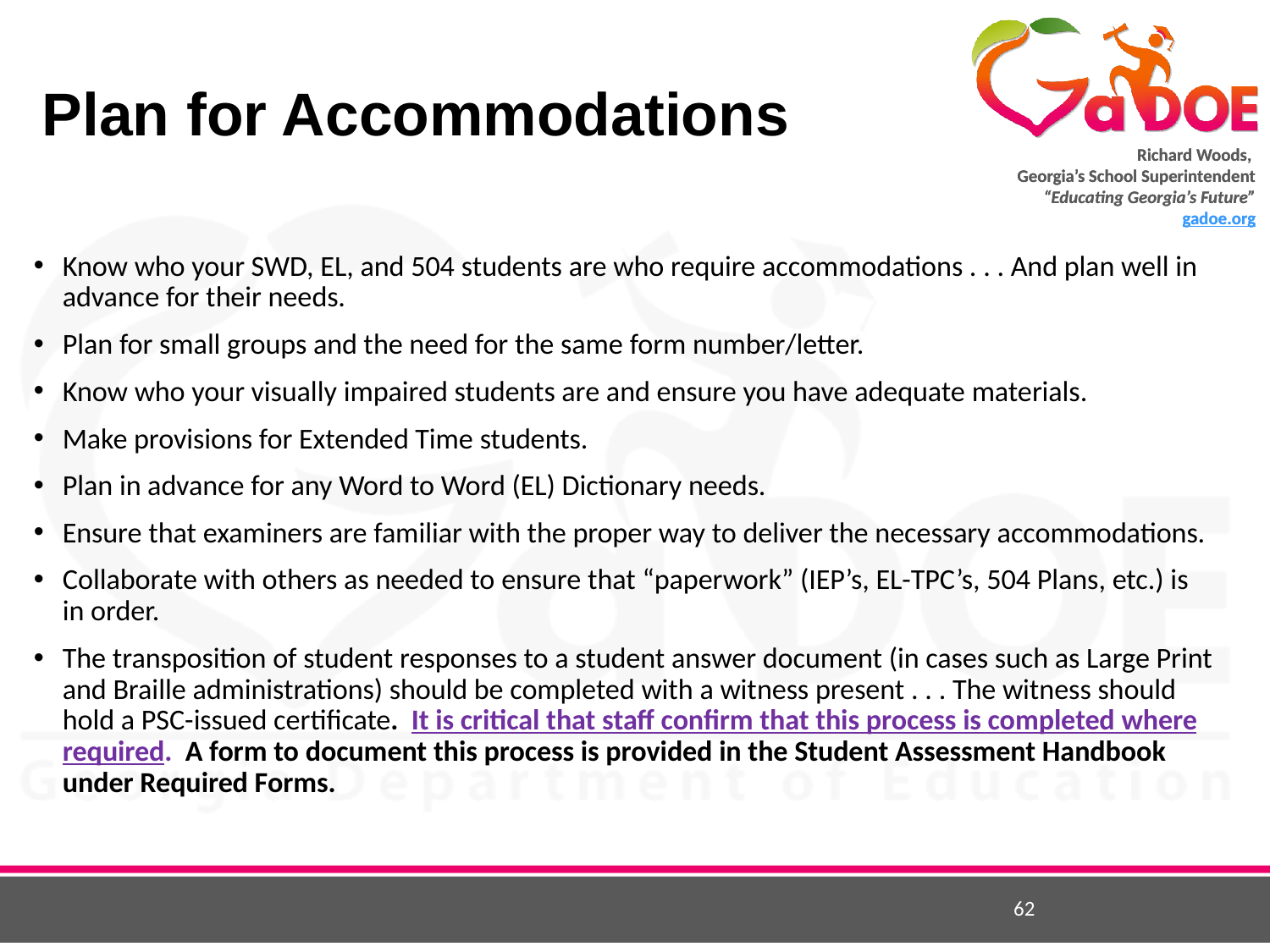

# Plan for Accommodations
Know who your SWD, EL, and 504 students are who require accommodations . . . And plan well in advance for their needs.
Plan for small groups and the need for the same form number/letter.
Know who your visually impaired students are and ensure you have adequate materials.
Make provisions for Extended Time students.
Plan in advance for any Word to Word (EL) Dictionary needs.
Ensure that examiners are familiar with the proper way to deliver the necessary accommodations.
Collaborate with others as needed to ensure that “paperwork” (IEP’s, EL-TPC’s, 504 Plans, etc.) is in order.
The transposition of student responses to a student answer document (in cases such as Large Print and Braille administrations) should be completed with a witness present . . . The witness should hold a PSC-issued certificate.  It is critical that staff confirm that this process is completed where required.  A form to document this process is provided in the Student Assessment Handbook under Required Forms.

62